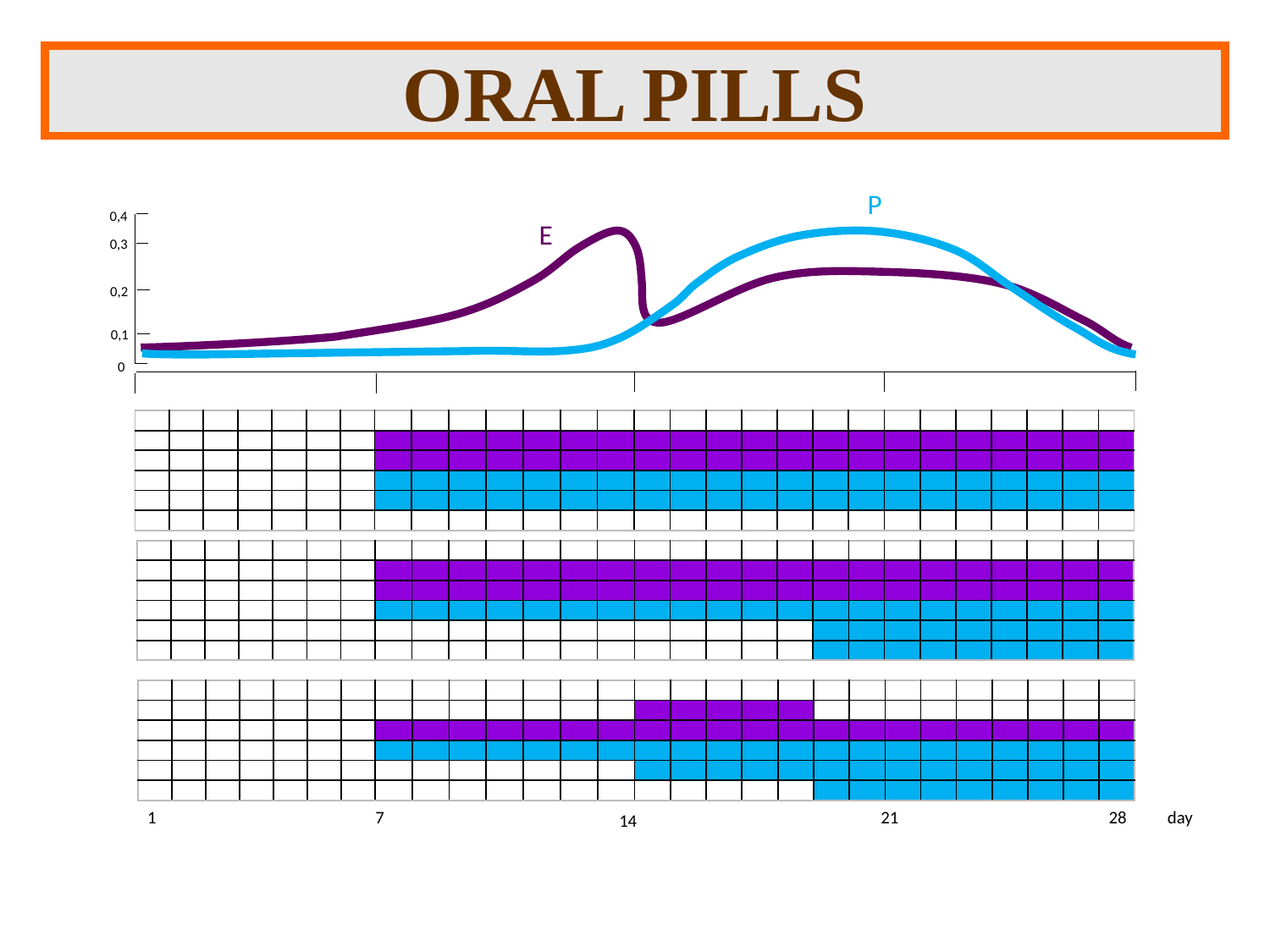

ORAL PILLS
P
0,4
E
0,3

0,2
0,1
0
|  |  |  |  |  |  |  |  |  |  |  |  |  |  |  |  |  |  |  |  |  |  |  |  |  |  |  |  |
| --- | --- | --- | --- | --- | --- | --- | --- | --- | --- | --- | --- | --- | --- | --- | --- | --- | --- | --- | --- | --- | --- | --- | --- | --- | --- | --- | --- |
|  |  |  |  |  |  |  |  |  |  |  |  |  |  |  |  |  |  |  |  |  |  |  |  |  |  |  |  |
|  |  |  |  |  |  |  |  |  |  |  |  |  |  |  |  |  |  |  |  |  |  |  |  |  |  |  |  |
|  |  |  |  |  |  |  |  |  |  |  |  |  |  |  |  |  |  |  |  |  |  |  |  |  |  |  |  |
|  |  |  |  |  |  |  |  |  |  |  |  |  |  |  |  |  |  |  |  |  |  |  |  |  |  |  |  |
|  |  |  |  |  |  |  |  |  |  |  |  |  |  |  |  |  |  |  |  |  |  |  |  |  |  |  |  |
|  |  |  |  |  |  |  |  |  |  |  |  |  |  |  |  |  |  |  |  |  |  |  |  |  |  |  |  |
| --- | --- | --- | --- | --- | --- | --- | --- | --- | --- | --- | --- | --- | --- | --- | --- | --- | --- | --- | --- | --- | --- | --- | --- | --- | --- | --- | --- |
|  |  |  |  |  |  |  |  |  |  |  |  |  |  |  |  |  |  |  |  |  |  |  |  |  |  |  |  |
|  |  |  |  |  |  |  |  |  |  |  |  |  |  |  |  |  |  |  |  |  |  |  |  |  |  |  |  |
|  |  |  |  |  |  |  |  |  |  |  |  |  |  |  |  |  |  |  |  |  |  |  |  |  |  |  |  |
|  |  |  |  |  |  |  |  |  |  |  |  |  |  |  |  |  |  |  |  |  |  |  |  |  |  |  |  |
|  |  |  |  |  |  |  |  |  |  |  |  |  |  |  |  |  |  |  |  |  |  |  |  |  |  |  |  |
|  |  |  |  |  |  |  |  |  |  |  |  |  |  |  |  |  |  |  |  |  |  |  |  |  |  |  |  |
| --- | --- | --- | --- | --- | --- | --- | --- | --- | --- | --- | --- | --- | --- | --- | --- | --- | --- | --- | --- | --- | --- | --- | --- | --- | --- | --- | --- |
|  |  |  |  |  |  |  |  |  |  |  |  |  |  |  |  |  |  |  |  |  |  |  |  |  |  |  |  |
|  |  |  |  |  |  |  |  |  |  |  |  |  |  |  |  |  |  |  |  |  |  |  |  |  |  |  |  |
|  |  |  |  |  |  |  |  |  |  |  |  |  |  |  |  |  |  |  |  |  |  |  |  |  |  |  |  |
|  |  |  |  |  |  |  |  |  |  |  |  |  |  |  |  |  |  |  |  |  |  |  |  |  |  |  |  |
|  |  |  |  |  |  |  |  |  |  |  |  |  |  |  |  |  |  |  |  |  |  |  |  |  |  |  |  |
1
7
21
28
day
14